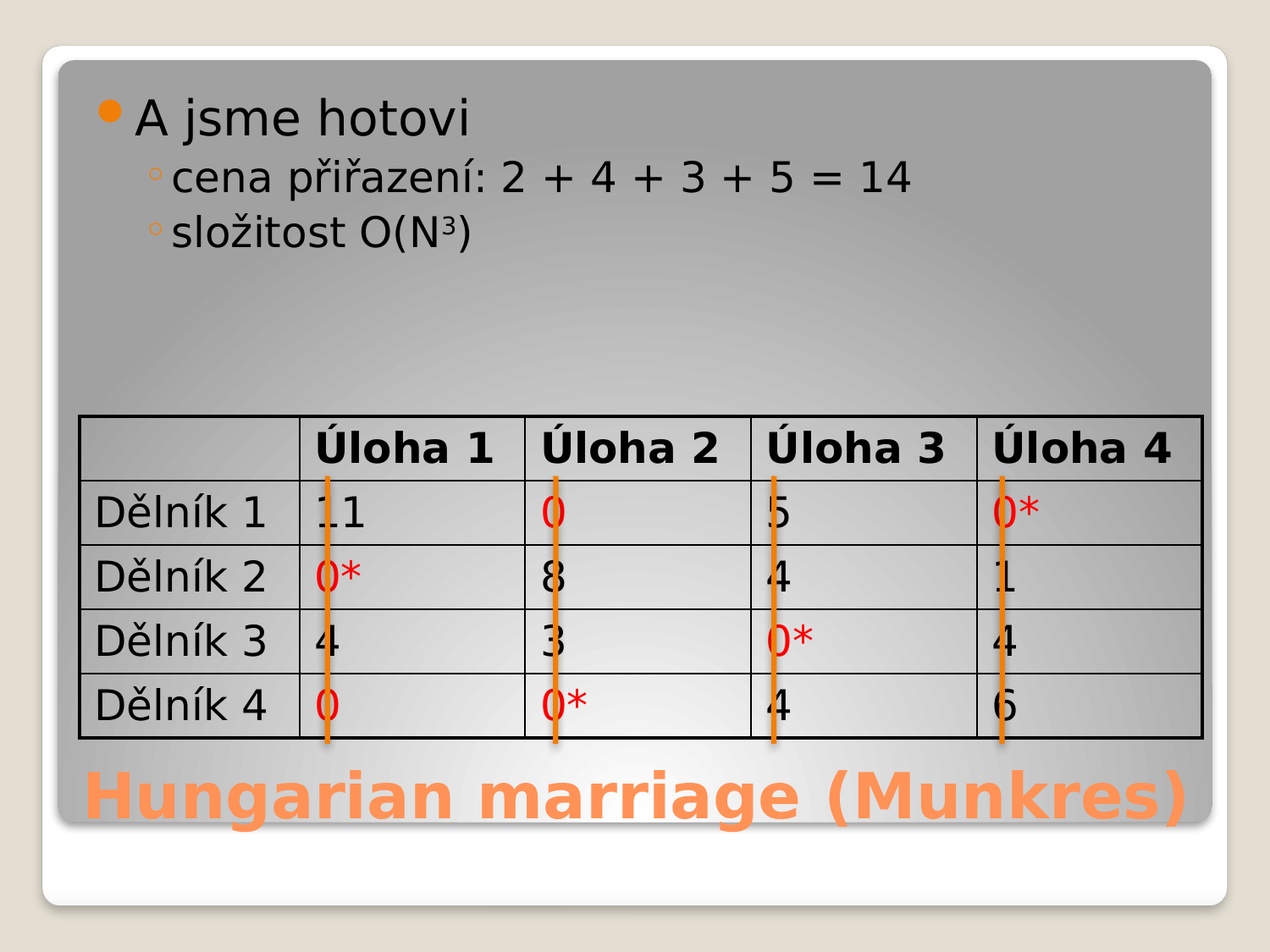

A jsme hotovi
cena přiřazení: 2 + 4 + 3 + 5 = 14
složitost O(N3)

|  | Úloha 1 | Úloha 2 | Úloha 3 | Úloha 4 |
| --- | --- | --- | --- | --- |
| Dělník 1 | 11 | 0 | 5 | 0\* |
| Dělník 2 | 0\* | 8 | 4 | 1 |
| Dělník 3 | 4 | 3 | 0\* | 4 |
| Dělník 4 | 0 | 0\* | 4 | 6 |
# Hungarian marriage (Munkres)